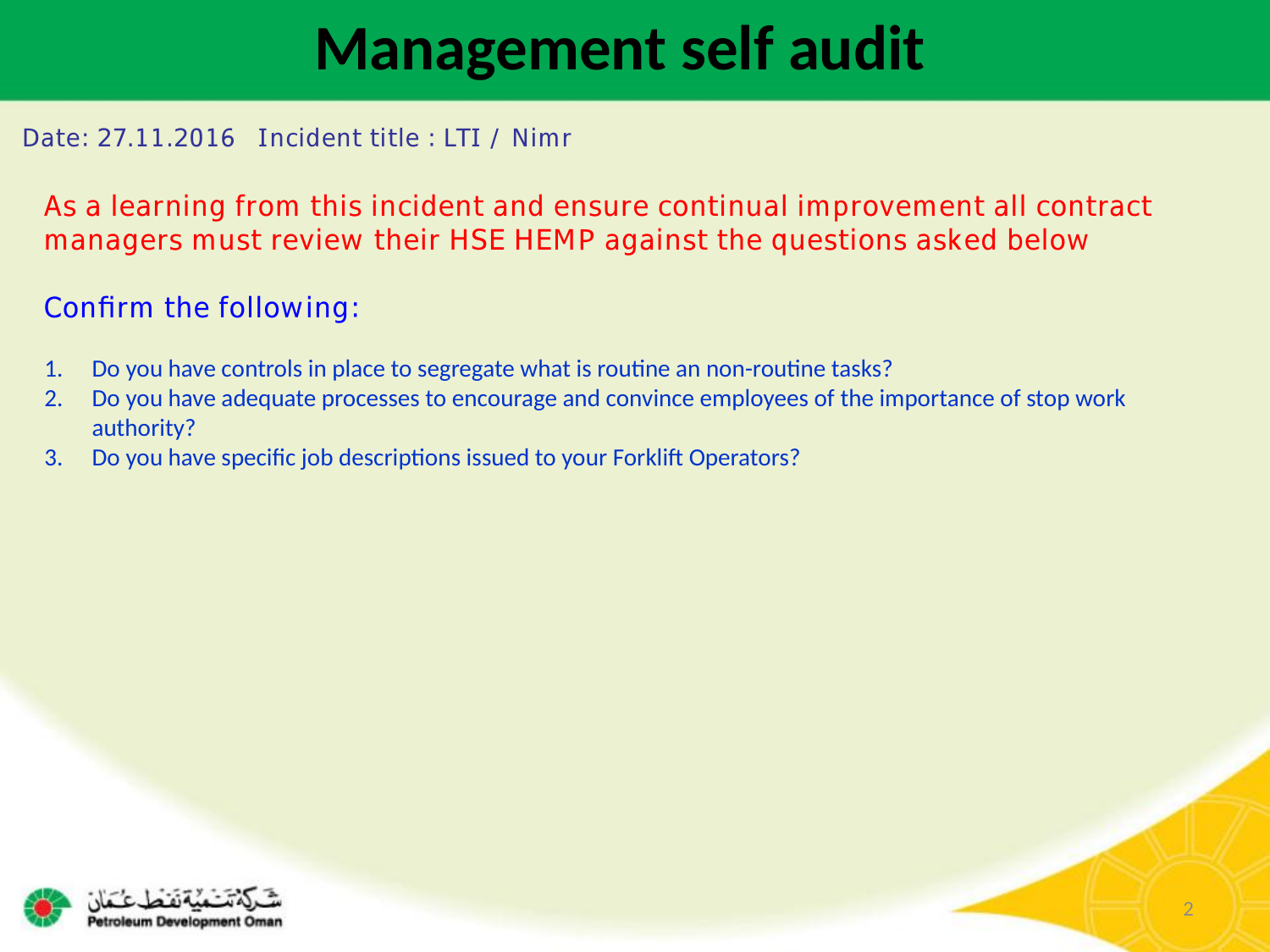

Management self audit

Date: 27.11.2016   Incident title : LTI / Nimr

As a learning from this incident and ensure continual improvement all contract
managers must review their HSE HEMP against the questions asked below

Confirm the following:

Do you have controls in place to segregate what is routine an non-routine tasks?
Do you have adequate processes to encourage and convince employees of the importance of stop work authority?
Do you have specific job descriptions issued to your Forklift Operators?

2